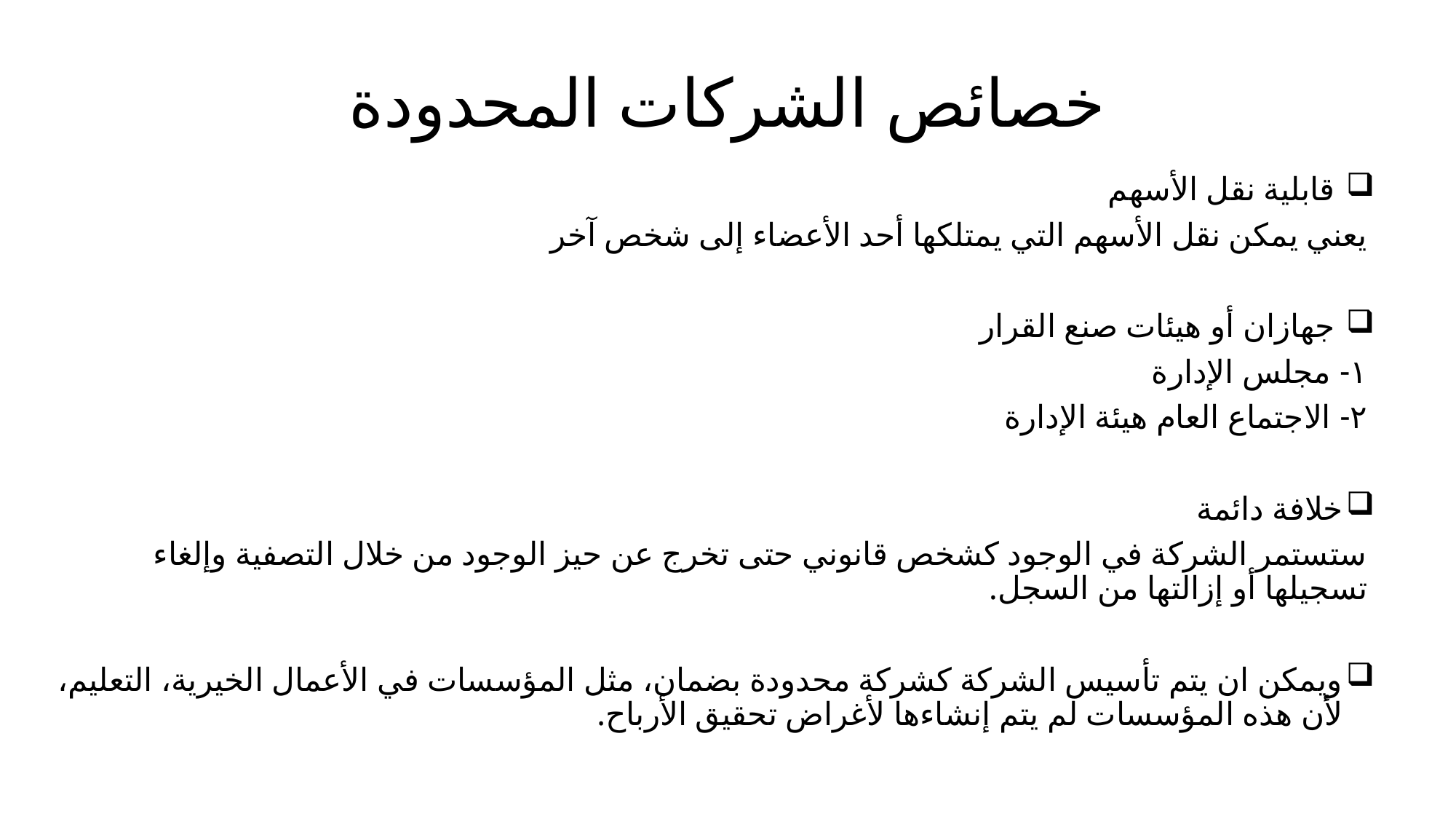

# خصائص الشركات المحدودة
 قابلية نقل الأسهم
يعني يمكن نقل الأسهم التي يمتلكها أحد الأعضاء إلى شخص آخر

 جهازان أو هيئات صنع القرار
١- مجلس الإدارة
٢- الاجتماع العام هيئة الإدارة

خلافة دائمة
ستستمر الشركة في الوجود كشخص قانوني حتى تخرج عن حيز الوجود من خلال التصفية وإلغاء تسجيلها أو إزالتها من السجل.

ويمكن ان يتم تأسيس الشركة كشركة محدودة بضمان، مثل المؤسسات في الأعمال الخيرية، التعليم، لأن هذه المؤسسات لم يتم إنشاءها لأغراض تحقيق الأرباح.